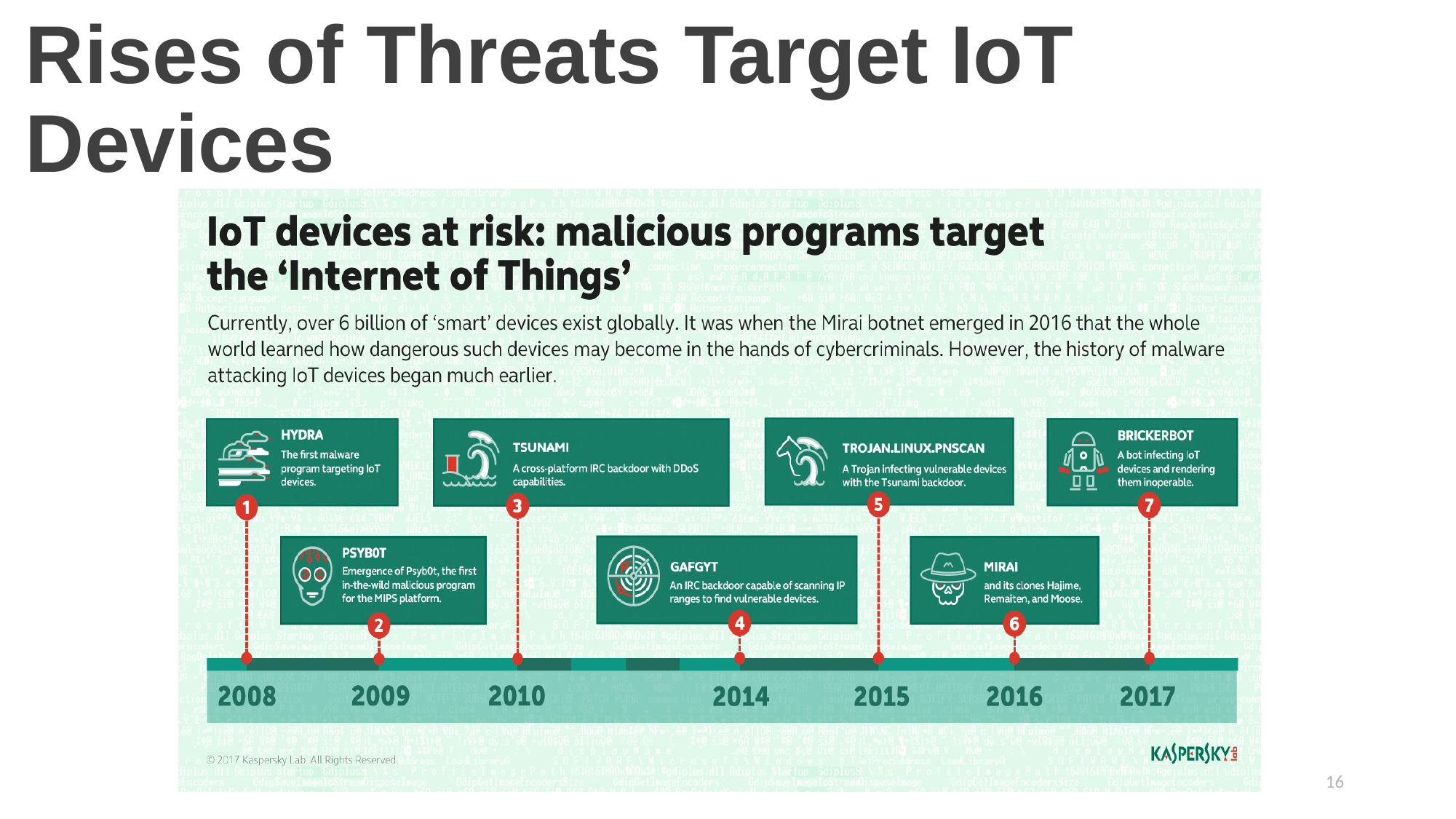

# Rises of Threats Target IoT Devices

16